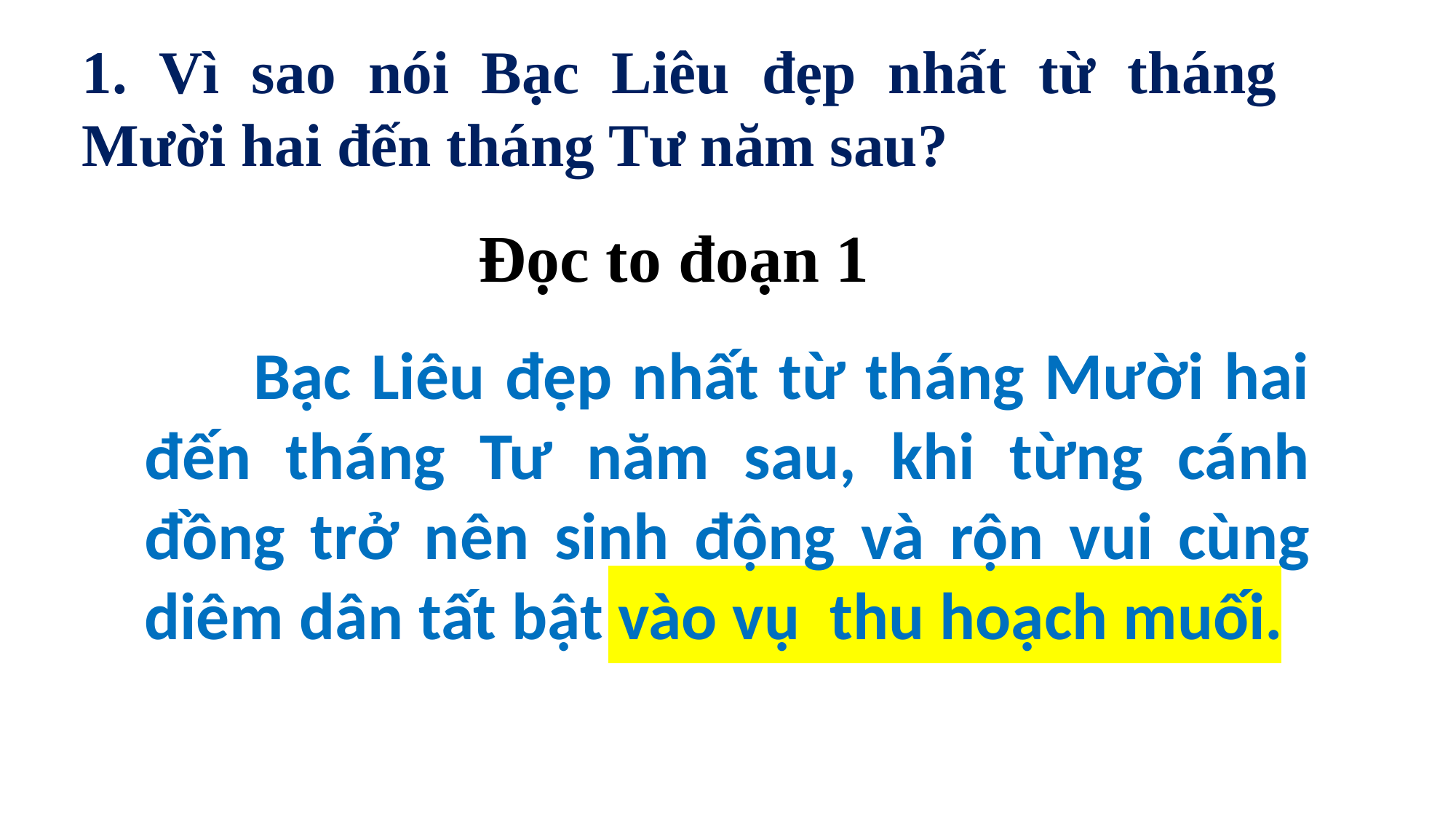

1. Vì sao nói Bạc Liêu đẹp nhất từ tháng Mười hai đến tháng Tư năm sau?
Đọc to đoạn 1
	Bạc Liêu đẹp nhất từ tháng Mười hai đến tháng Tư năm sau, khi từng cánh đồng trở nên sinh động và rộn vui cùng diêm dân tất bật vào vụ  thu hoạch muối.